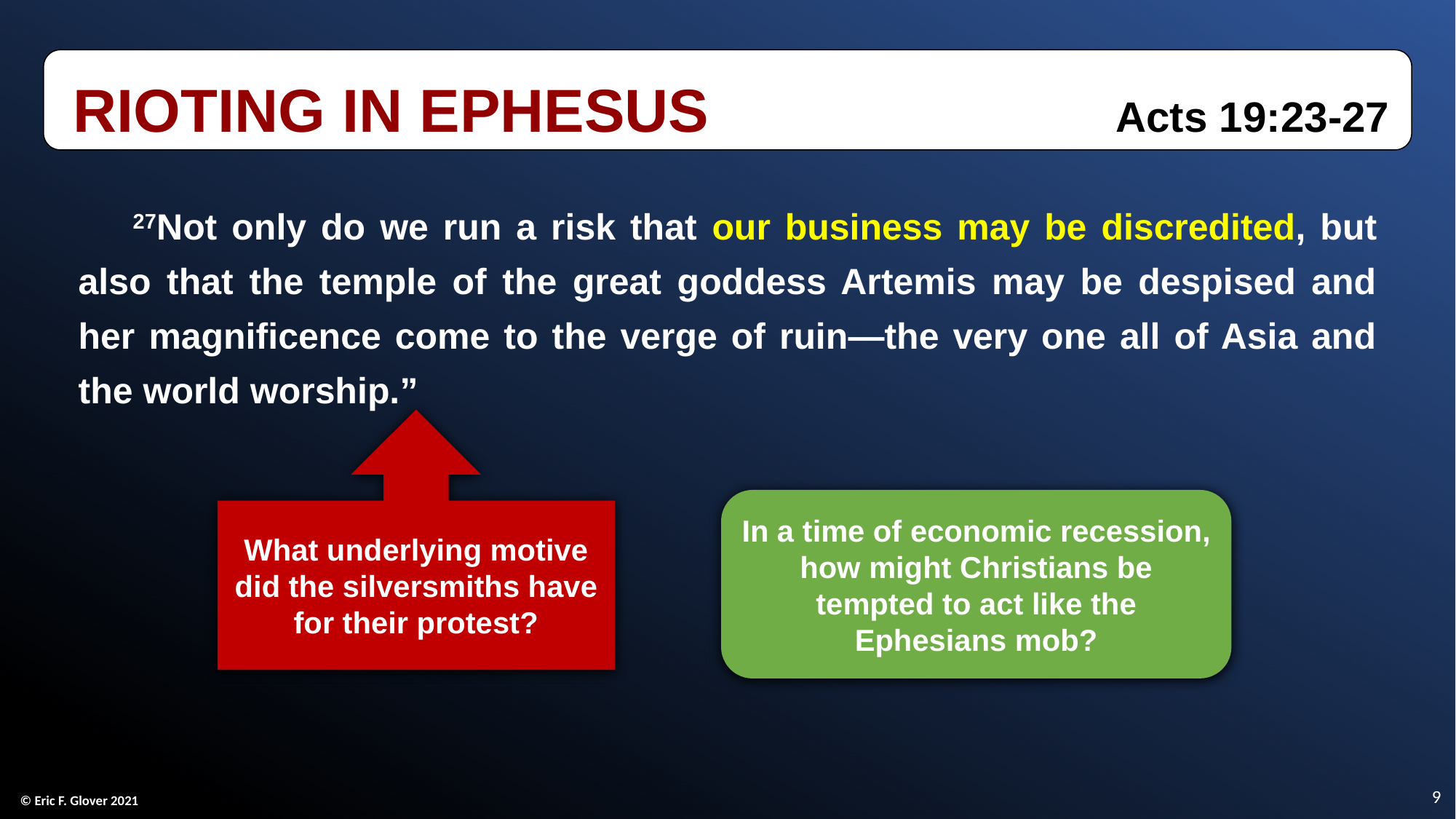

Rioting in Ephesus	Acts 19:23-27
27Not only do we run a risk that our business may be discredited, but also that the temple of the great goddess Artemis may be despised and her magnificence come to the verge of ruin—the very one all of Asia and the world worship.”
What underlying motive did the silversmiths have for their protest?
In a time of economic recession, how might Christians be tempted to act like the Ephesians mob?
9
© Eric F. Glover 2021